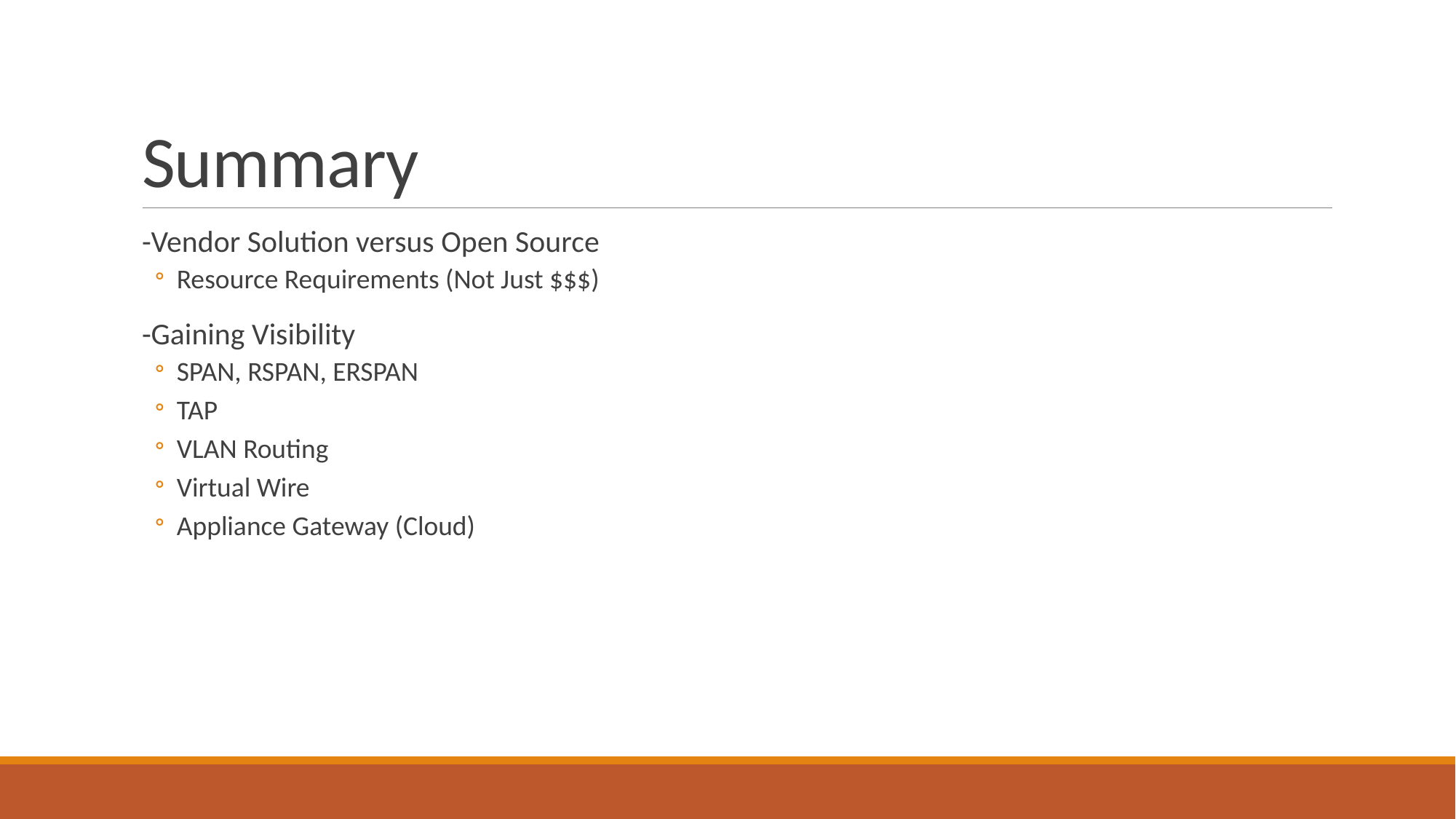

# Summary
-Vendor Solution versus Open Source
Resource Requirements (Not Just $$$)
-Gaining Visibility
SPAN, RSPAN, ERSPAN
TAP
VLAN Routing
Virtual Wire
Appliance Gateway (Cloud)